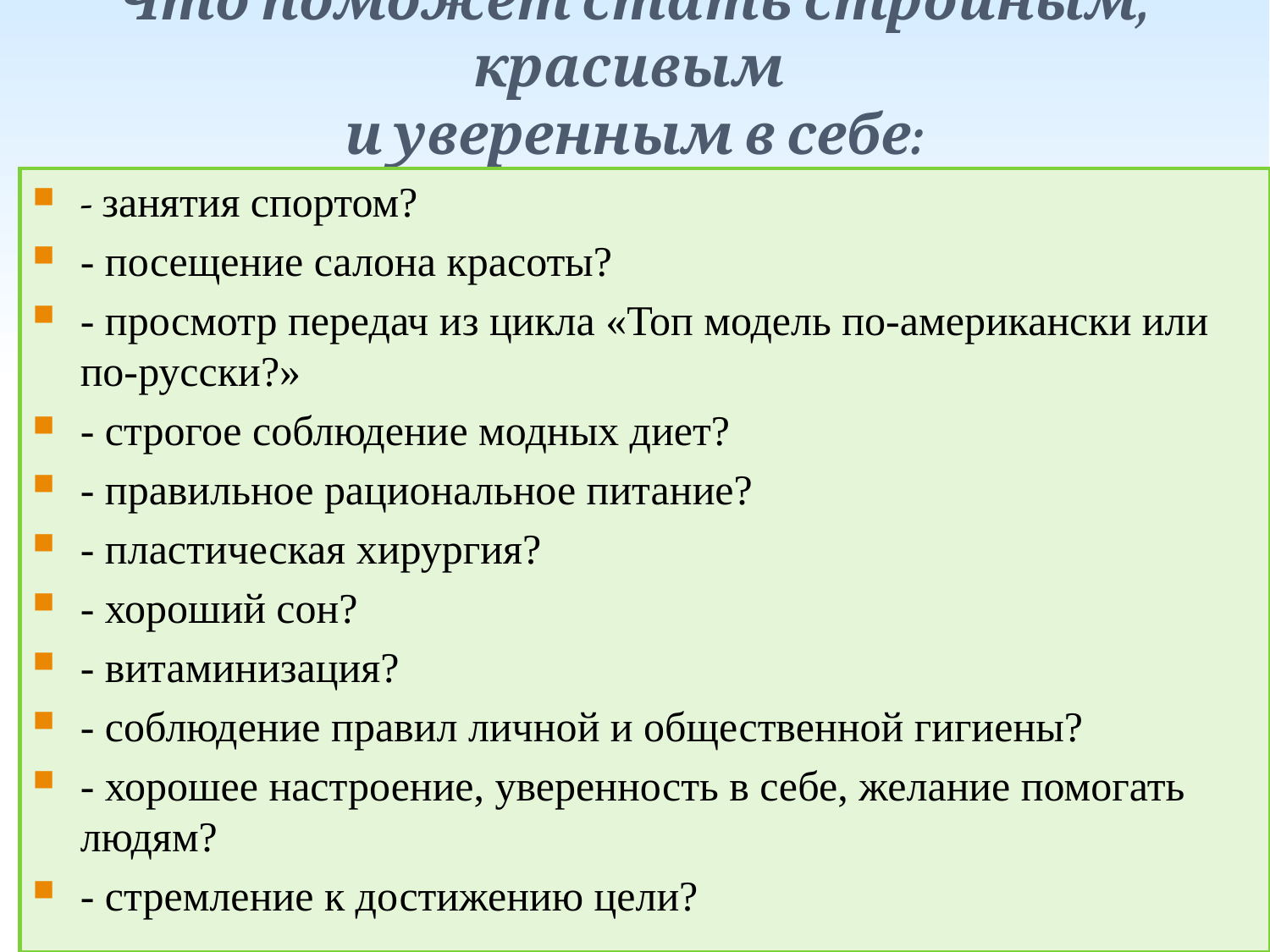

# Что поможет стать стройным, красивым и уверенным в себе:
- занятия спортом?
- посещение салона красоты?
- просмотр передач из цикла «Топ модель по-американски или по-русски?»
- строгое соблюдение модных диет?
- правильное рациональное питание?
- пластическая хирургия?
- хороший сон?
- витаминизация?
- соблюдение правил личной и общественной гигиены?
- хорошее настроение, уверенность в себе, желание помогать людям?
- стремление к достижению цели?